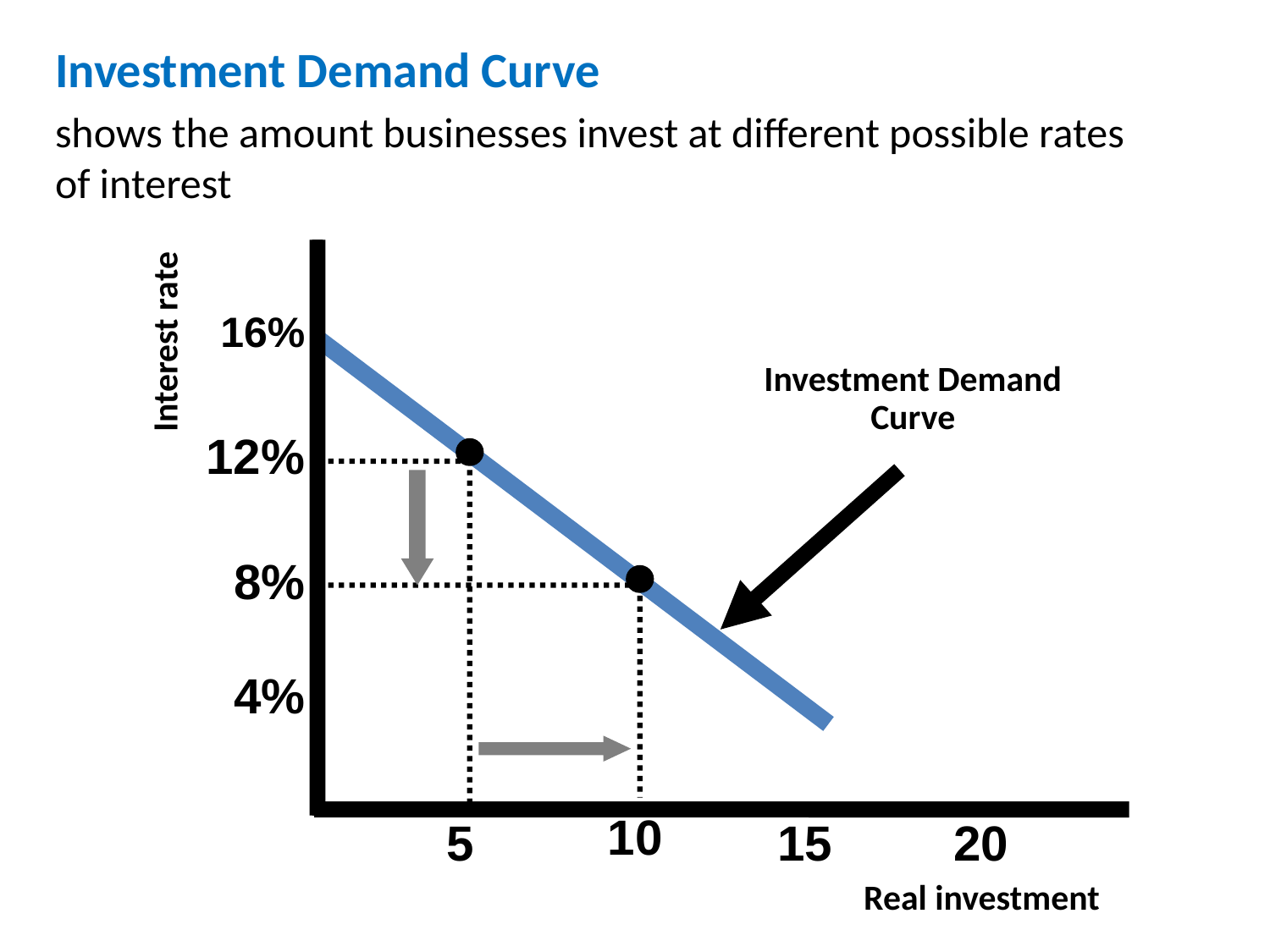

Investment Demand Curve
shows the amount businesses invest at different possible rates of interest

16%
Interest rate

Investment Demand Curve
12%

8%

4%

10

5
15
20
Real investment